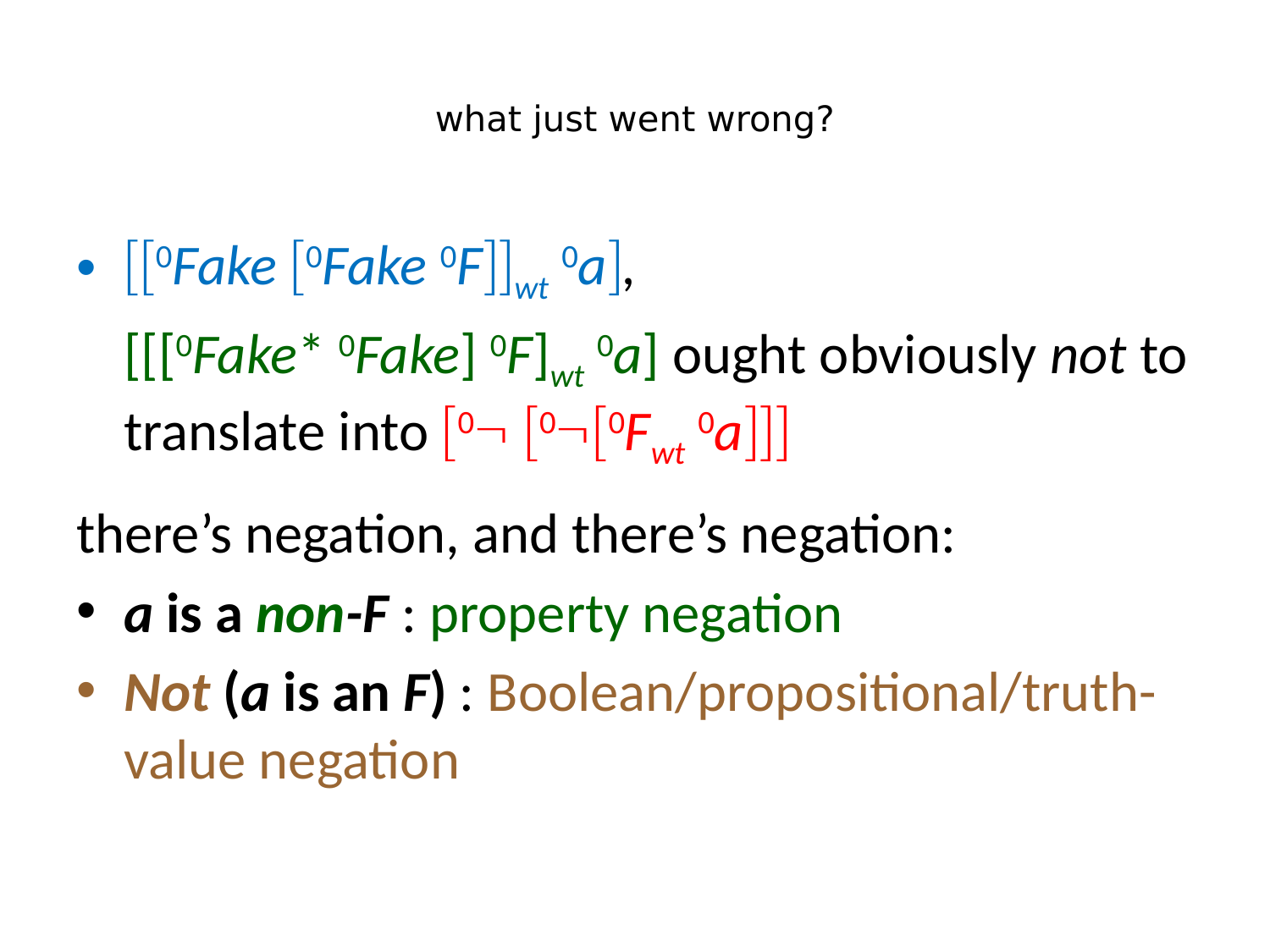

# what just went wrong?
[[0Fake [0Fake 0F]]wt 0a],
	[[[0Fake* 0Fake] 0F]wt 0a] ought obviously not to translate into [0¬ [0¬[0Fwt 0a]]]

there’s negation, and there’s negation:
a is a non-F : property negation
Not (a is an F) : Boolean/propositional/truth-value negation